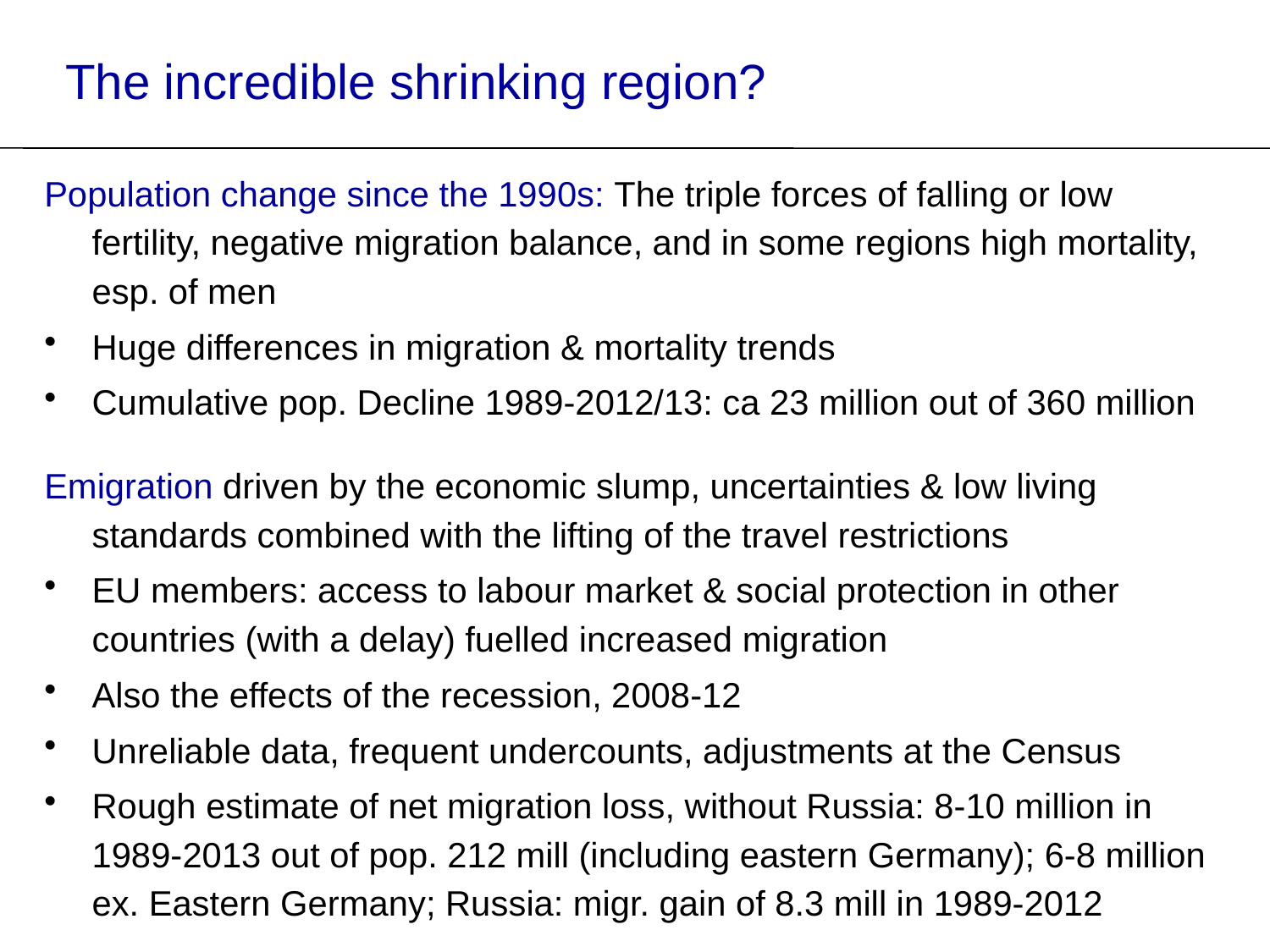

The incredible shrinking region?

Population change since the 1990s: The triple forces of falling or low fertility, negative migration balance, and in some regions high mortality, esp. of men
Huge differences in migration & mortality trends
Cumulative pop. Decline 1989-2012/13: ca 23 million out of 360 million

Emigration driven by the economic slump, uncertainties & low living standards combined with the lifting of the travel restrictions
EU members: access to labour market & social protection in other countries (with a delay) fuelled increased migration
Also the effects of the recession, 2008-12
Unreliable data, frequent undercounts, adjustments at the Census
Rough estimate of net migration loss, without Russia: 8-10 million in 1989-2013 out of pop. 212 mill (including eastern Germany); 6-8 million ex. Eastern Germany; Russia: migr. gain of 8.3 mill in 1989-2012